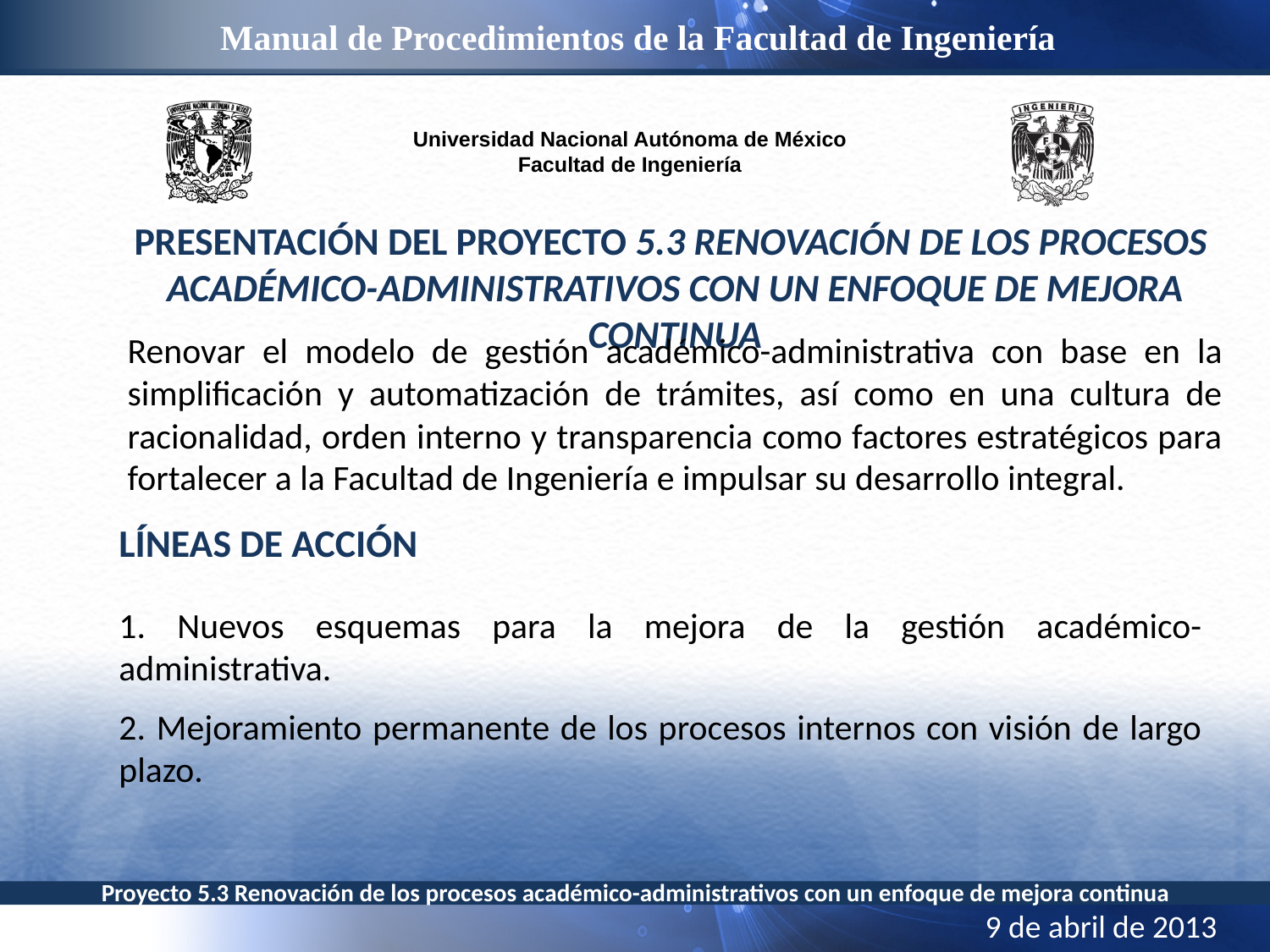

Presentación del proyecto 5.3 Renovación de los procesos
académico-administrativos con un enfoque de mejora continua
Renovar el modelo de gestión académico-administrativa con base en la simplificación y automatización de trámites, así como en una cultura de racionalidad, orden interno y transparencia como factores estratégicos para fortalecer a la Facultad de Ingeniería e impulsar su desarrollo integral.
Líneas de acción

1. Nuevos esquemas para la mejora de la gestión académico-administrativa.

2. Mejoramiento permanente de los procesos internos con visión de largo plazo.